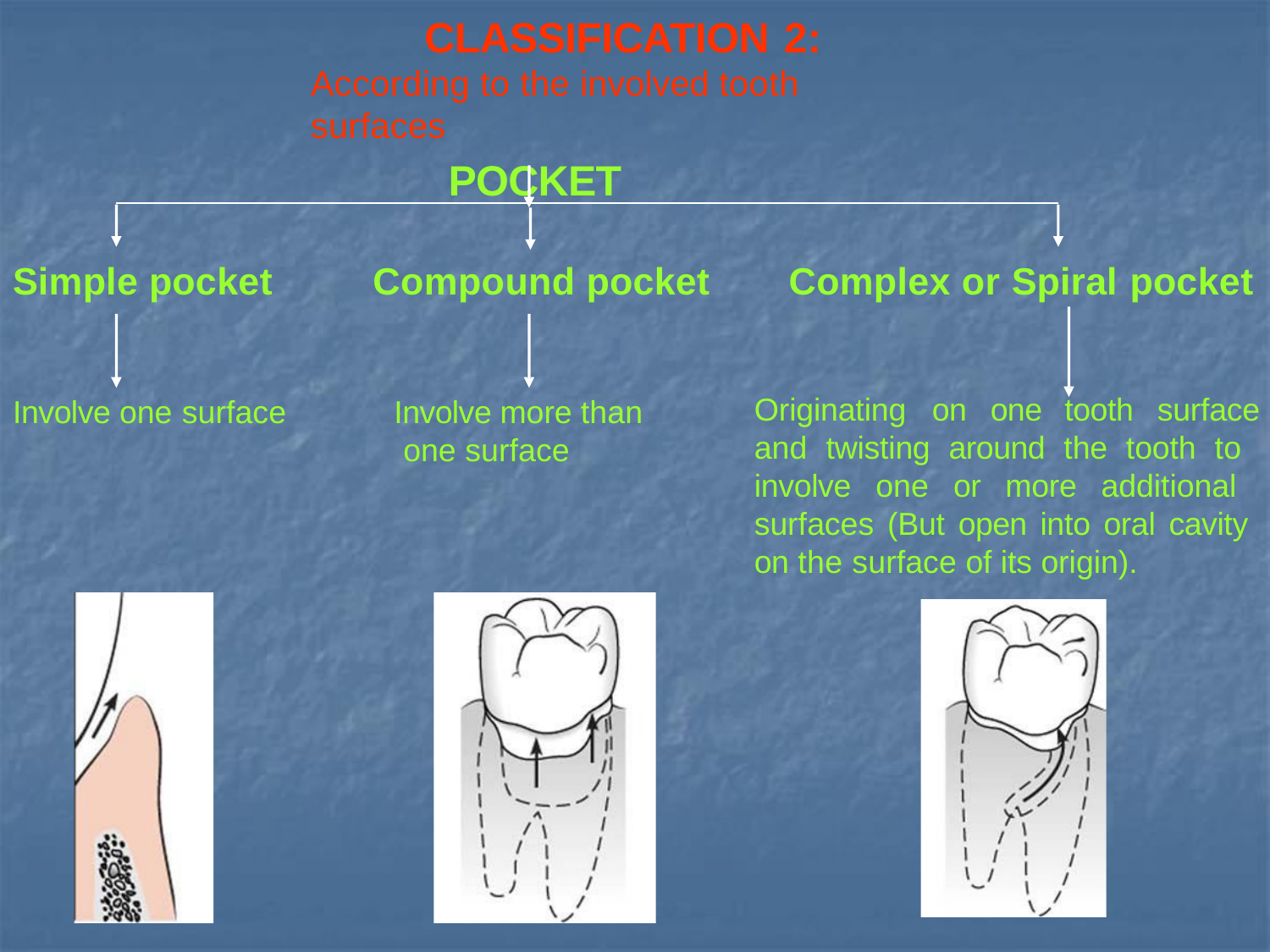

# CLASSIFICATION 2:
According to the involved tooth surfaces
POCKET

Simple pocket
Compound pocket
Complex or Spiral pocket

Originating	on	one	tooth	surface
Involve one surface
Involve more than  one surface
and twisting around the tooth to  involve one or more additional  surfaces (But open into oral cavity  on the surface of its origin).